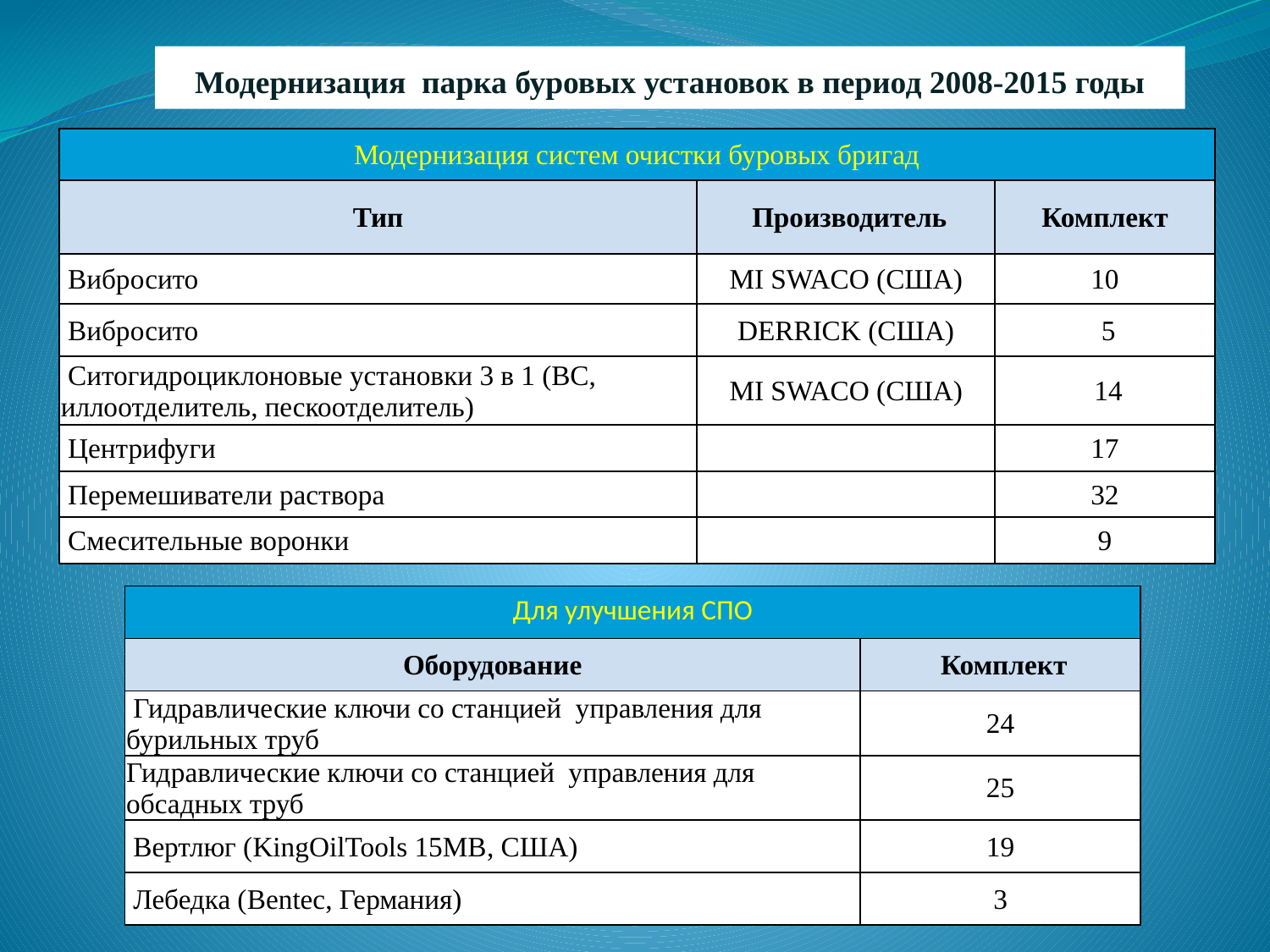

# Модернизация  парка буровых установок в период 2008-2015 годы
| Модернизация систем очистки буровых бригад |  |  |
| --- | --- | --- |
| Тип | Производитель | Комплект |
| Вибросито | MI SWACO (США) | 10 |
| Вибросито | DERRICK (США) | 5 |
| Ситогидроциклоновые установки 3 в 1 (ВС, иллоотделитель, пескоотделитель) | MI SWACO (США) | 14 |
| Центрифуги |  | 17 |
| Перемешиватели раствора |  | 32 |
| Смесительные воронки |  | 9 |
| Для улучшения СПО |  |
| --- | --- |
| Оборудование | Комплект |
| Гидравлические ключи со станцией управления для бурильных труб | 24 |
| Гидравлические ключи со станцией управления для обсадных труб | 25 |
| Вертлюг (KingOilTools 15MB, США) | 19 |
| Лебедка (Bentec, Германия) | 3 |